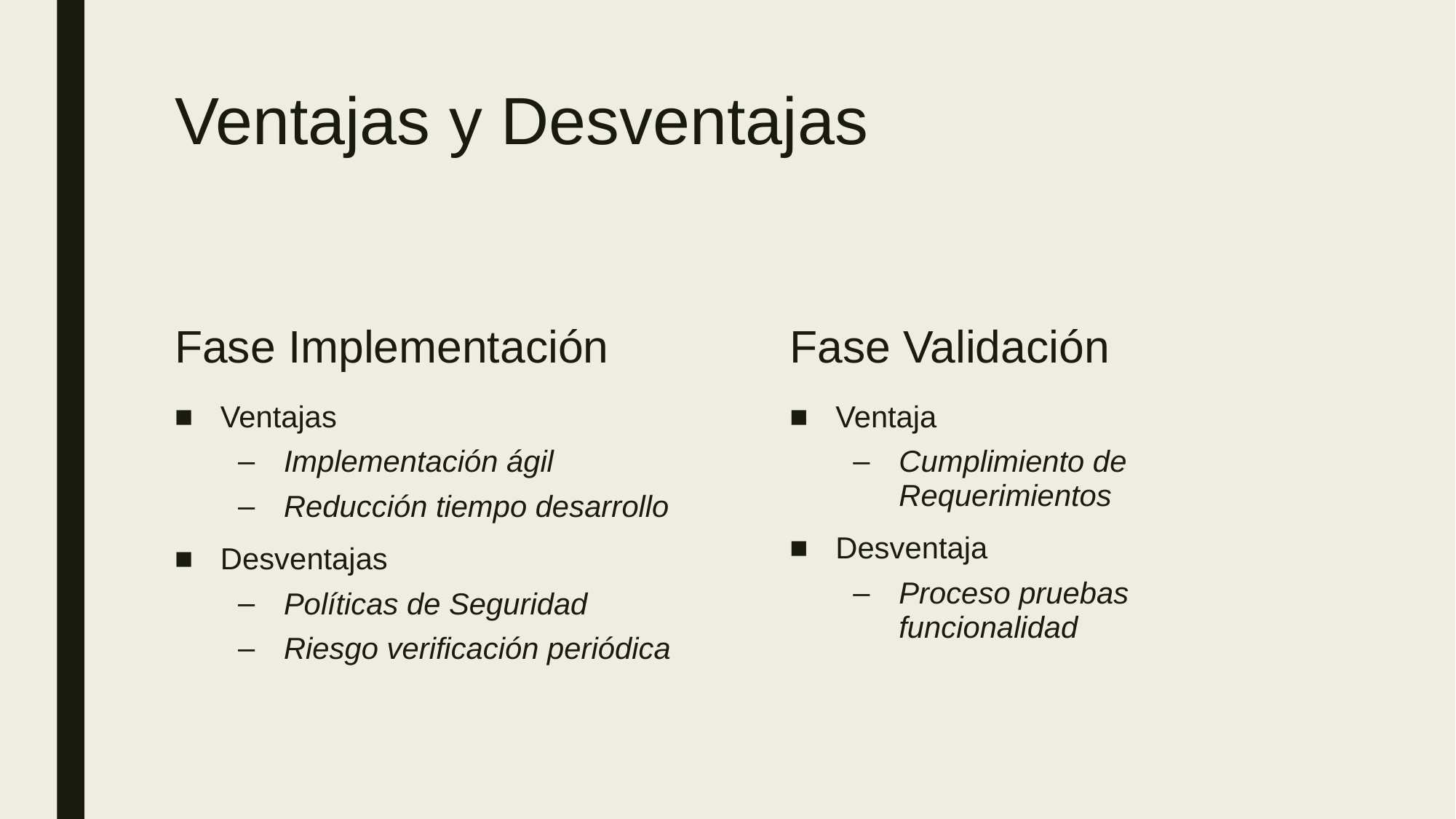

# Ventajas y Desventajas
Fase Implementación
Fase Validación
Ventajas
Implementación ágil
Reducción tiempo desarrollo
Desventajas
Políticas de Seguridad
Riesgo verificación periódica
Ventaja
Cumplimiento de Requerimientos
Desventaja
Proceso pruebas funcionalidad